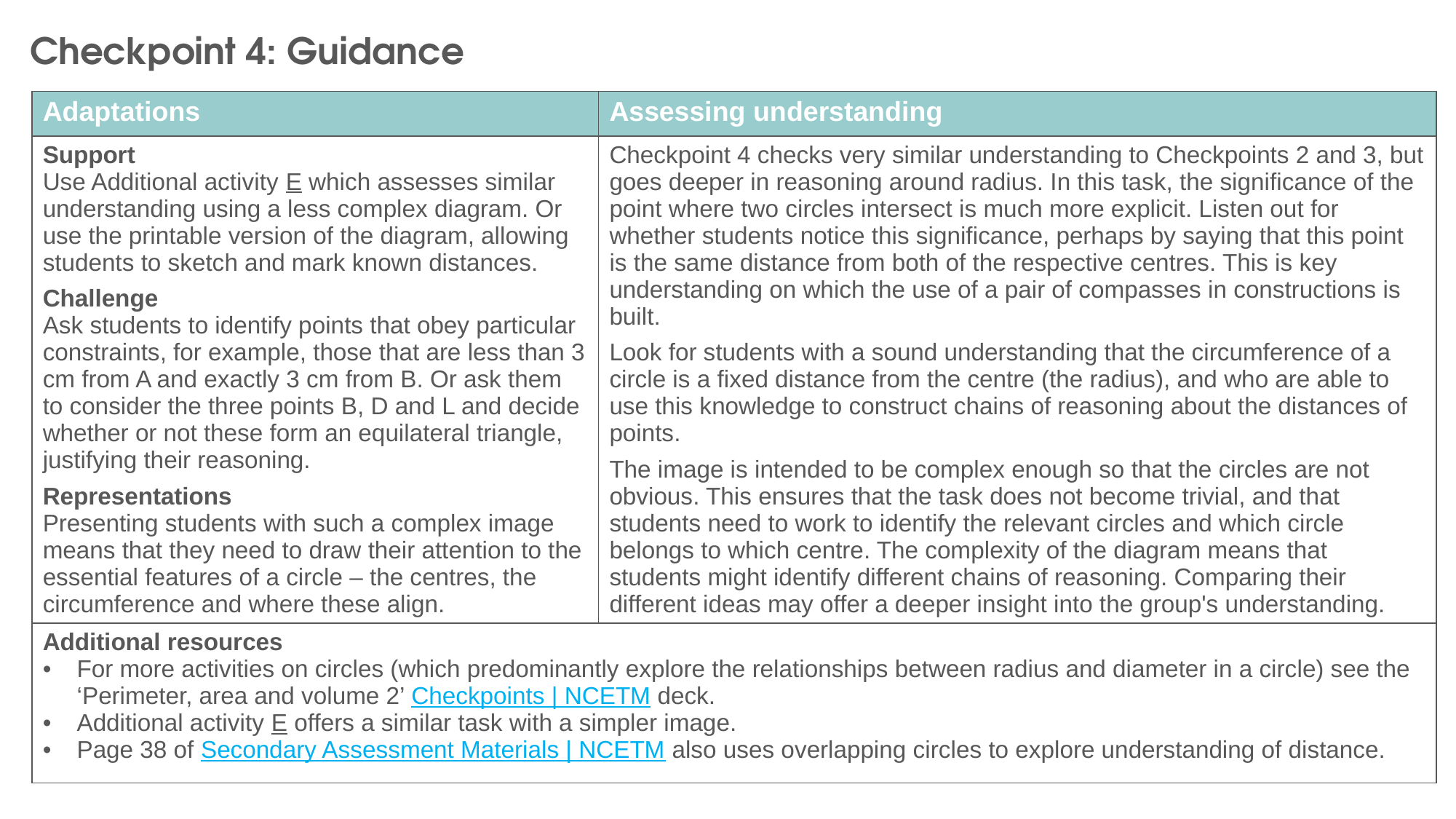

Checkpoint 4: Guidance
| Adaptations | Assessing understanding |
| --- | --- |
| Support Use Additional activity E which assesses similar understanding using a less complex diagram. Or use the printable version of the diagram, allowing students to sketch and mark known distances. Challenge Ask students to identify points that obey particular constraints, for example, those that are less than 3 cm from A and exactly 3 cm from B. Or ask them to consider the three points B, D and L and decide whether or not these form an equilateral triangle, justifying their reasoning. Representations Presenting students with such a complex image means that they need to draw their attention to the essential features of a circle – the centres, the circumference and where these align. | Checkpoint 4 checks very similar understanding to Checkpoints 2 and 3, but goes deeper in reasoning around radius. In this task, the significance of the point where two circles intersect is much more explicit. Listen out for whether students notice this significance, perhaps by saying that this point is the same distance from both of the respective centres. This is key understanding on which the use of a pair of compasses in constructions is built. Look for students with a sound understanding that the circumference of a circle is a fixed distance from the centre (the radius), and who are able to use this knowledge to construct chains of reasoning about the distances of points. The image is intended to be complex enough so that the circles are not obvious. This ensures that the task does not become trivial, and that students need to work to identify the relevant circles and which circle belongs to which centre. The complexity of the diagram means that students might identify different chains of reasoning. Comparing their different ideas may offer a deeper insight into the group's understanding. |
| Additional resources For more activities on circles (which predominantly explore the relationships between radius and diameter in a circle) see the ‘Perimeter, area and volume 2’ Checkpoints | NCETM deck. Additional activity E offers a similar task with a simpler image. Page 38 of Secondary Assessment Materials | NCETM also uses overlapping circles to explore understanding of distance. |  |